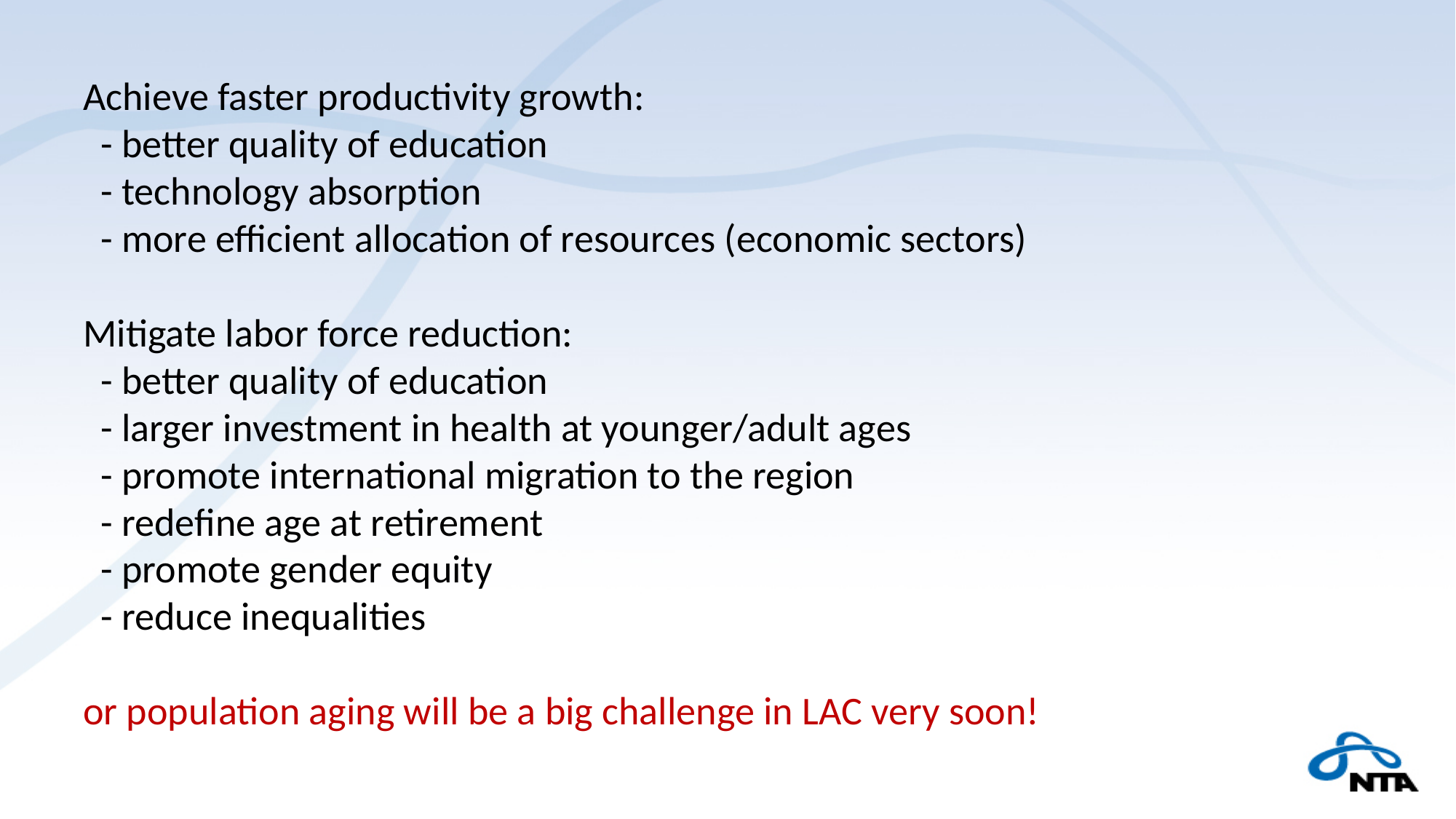

# Achieve faster productivity growth: - better quality of education - technology absorption - more efficient allocation of resources (economic sectors) Mitigate labor force reduction: - better quality of education - larger investment in health at younger/adult ages - promote international migration to the region - redefine age at retirement - promote gender equity - reduce inequalities or population aging will be a big challenge in LAC very soon!